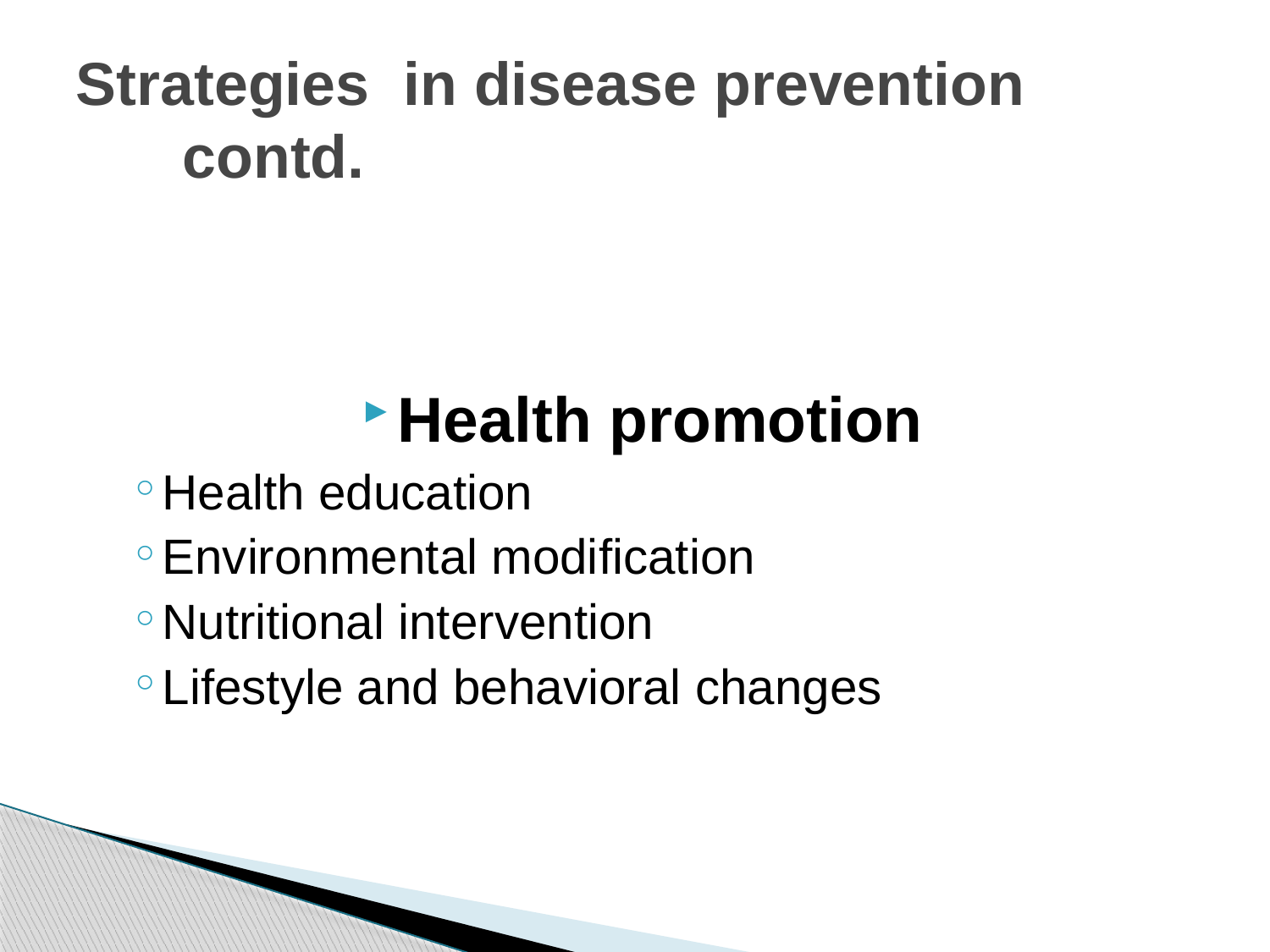

# Strategies  in disease prevention   			contd.

Health promotion
Health education
Environmental modification
Nutritional intervention
Lifestyle and behavioral changes